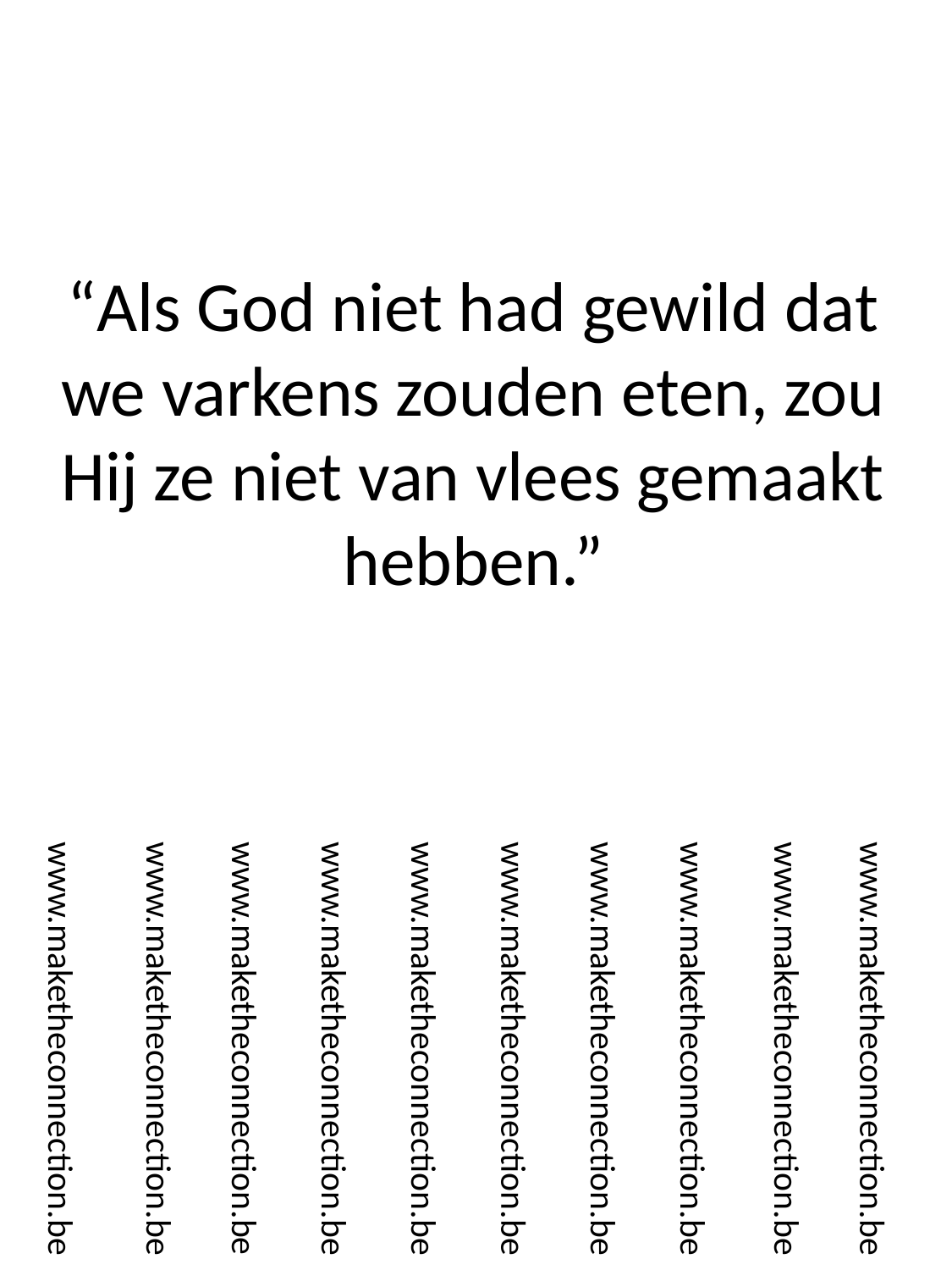

“Als God niet had gewild dat we varkens zouden eten, zou Hij ze niet van vlees gemaakt hebben.”
www.maketheconnection.be

www.maketheconnection.be

www.maketheconnection.be

www.maketheconnection.be

www.maketheconnection.be

www.maketheconnection.be

www.maketheconnection.be

www.maketheconnection.be

www.maketheconnection.be

www.maketheconnection.be